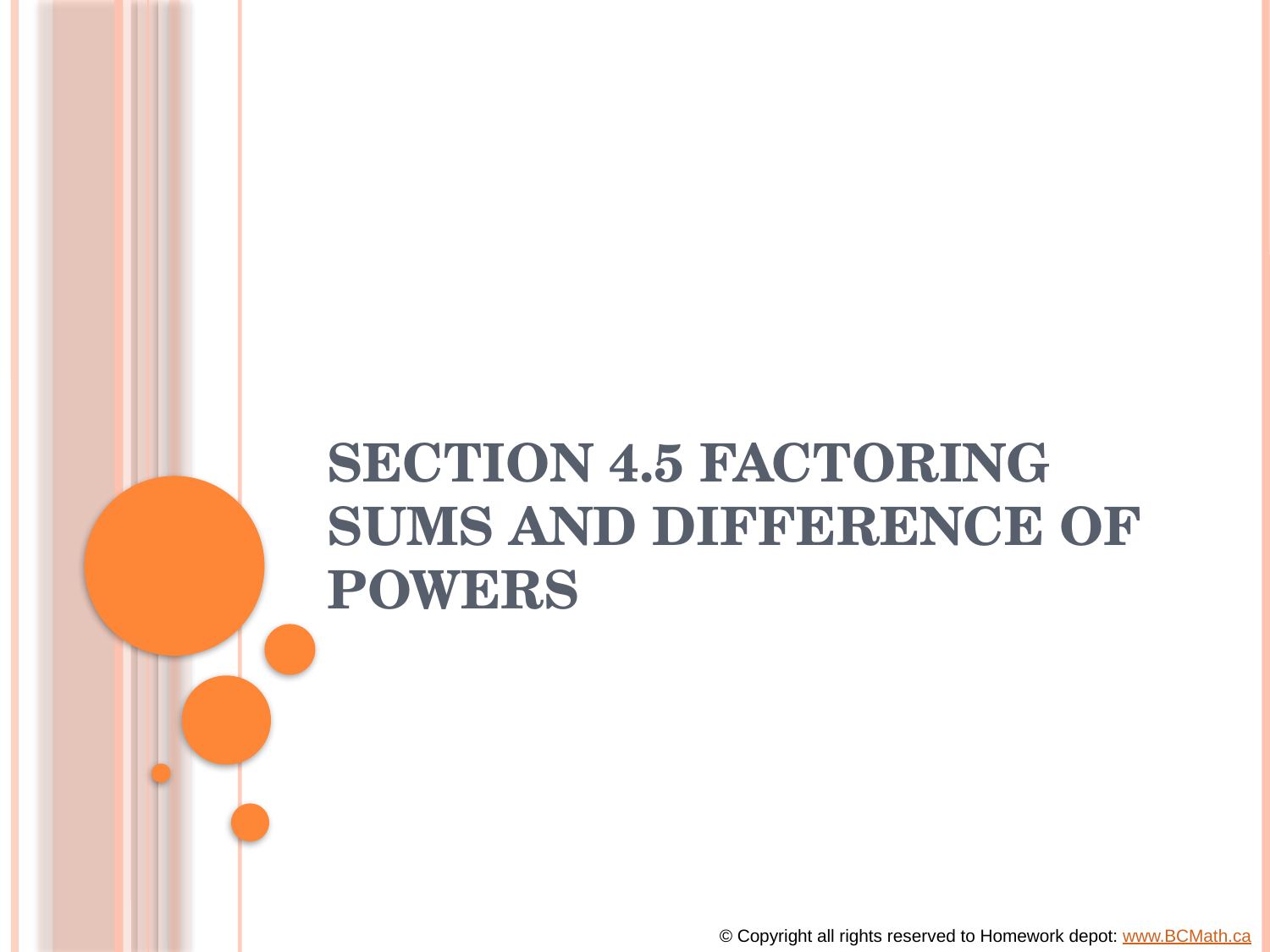

# Section 4.5 Factoring Sums and Difference of Powers

© Copyright all rights reserved to Homework depot: www.BCMath.ca